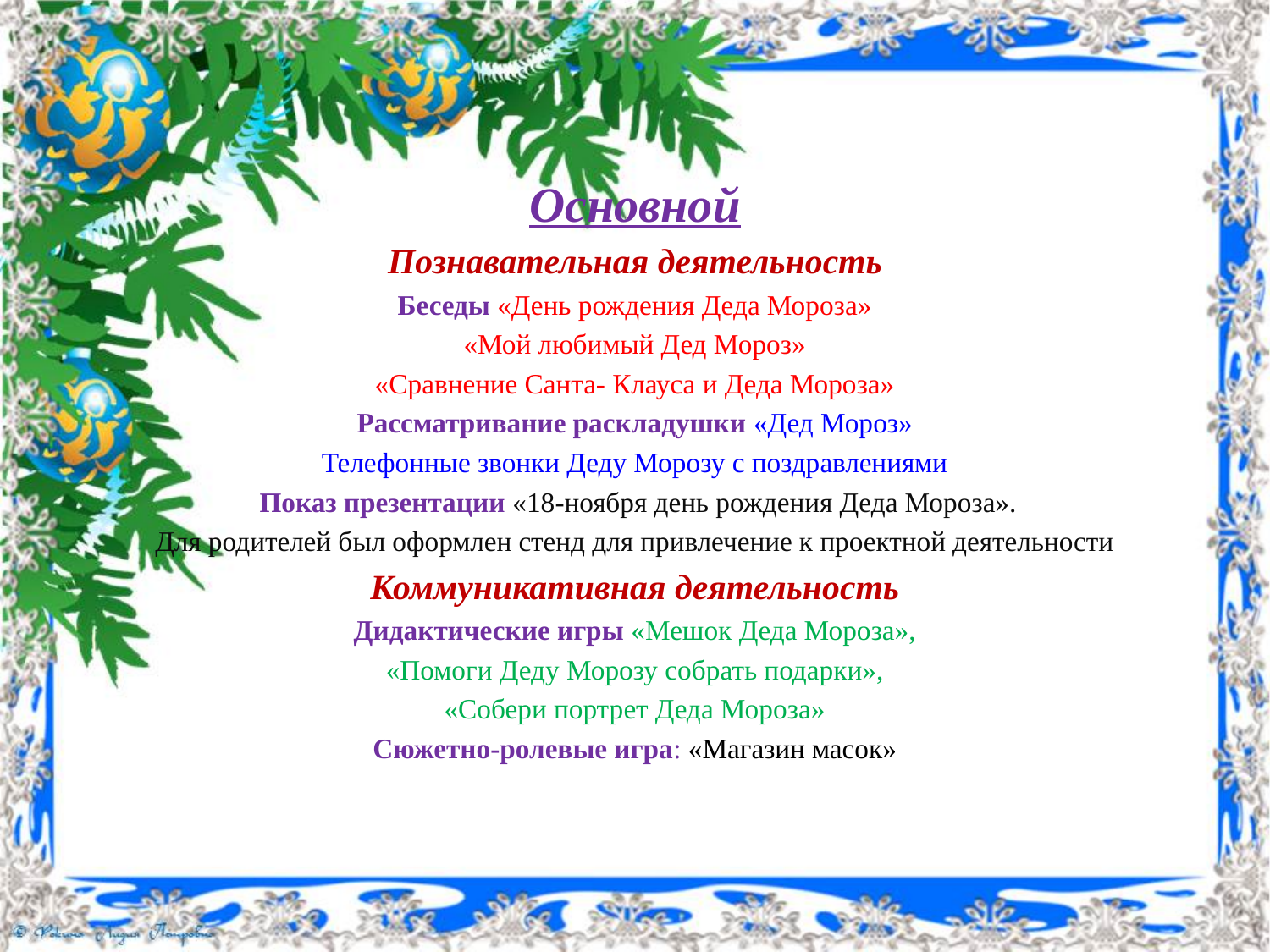

Основной
Познавательная деятельность
Беседы «День рождения Деда Мороза»
«Мой любимый Дед Мороз»
«Сравнение Санта- Клауса и Деда Мороза»
Рассматривание раскладушки «Дед Мороз»
Телефонные звонки Деду Морозу с поздравлениями
 Показ презентации «18-ноября день рождения Деда Мороза».
Для родителей был оформлен стенд для привлечение к проектной деятельности
Коммуникативная деятельность
Дидактические игры «Мешок Деда Мороза»,
 «Помоги Деду Морозу собрать подарки»,
«Собери портрет Деда Мороза»
Сюжетно-ролевые игра: «Магазин масок»